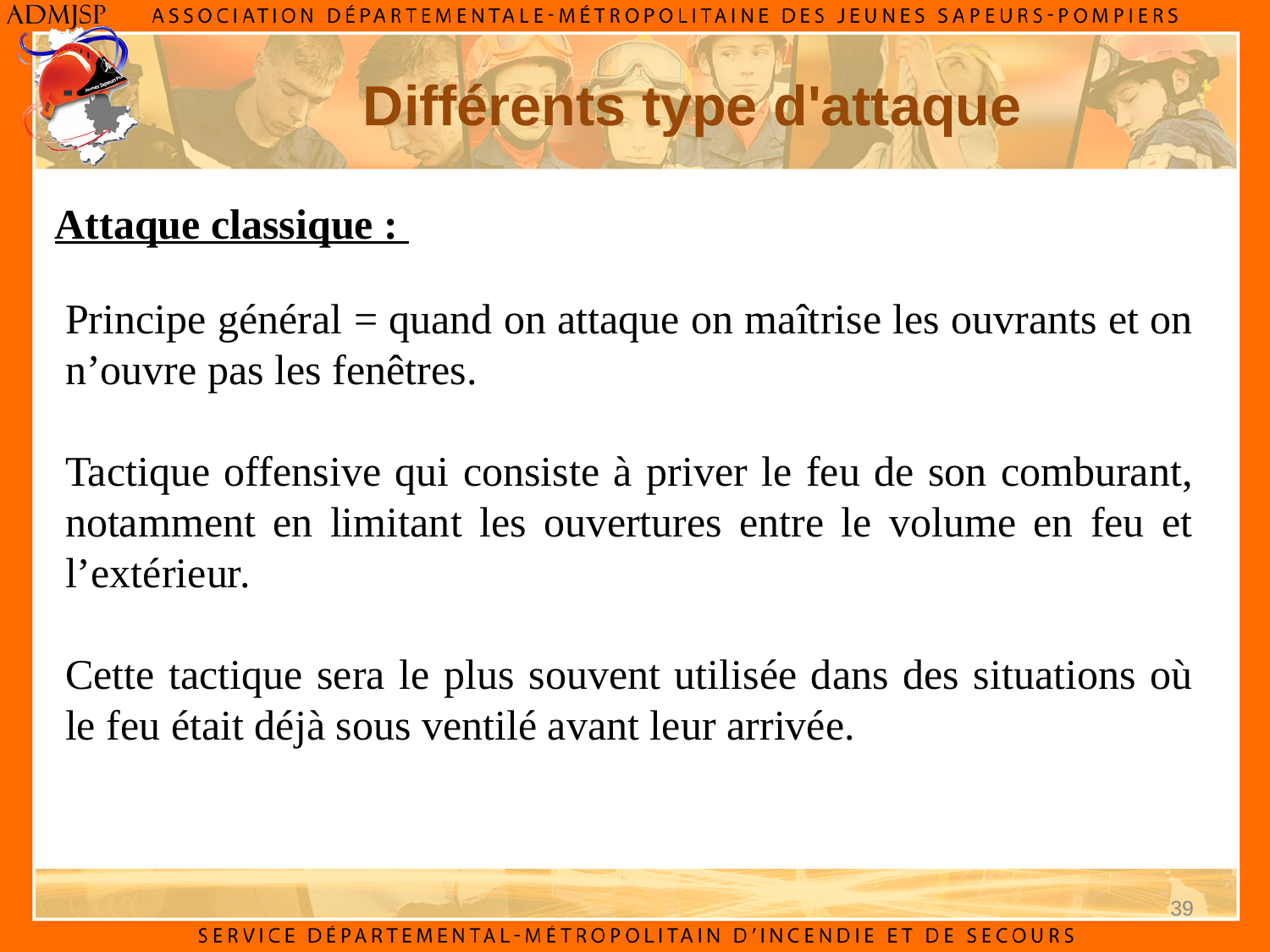

Différents type d'attaque
Attaque classique :
Principe général = quand on attaque on maîtrise les ouvrants et on n’ouvre pas les fenêtres.

Tactique offensive qui consiste à priver le feu de son comburant, notamment en limitant les ouvertures entre le volume en feu et l’extérieur.

Cette tactique sera le plus souvent utilisée dans des situations où le feu était déjà sous ventilé avant leur arrivée.
39